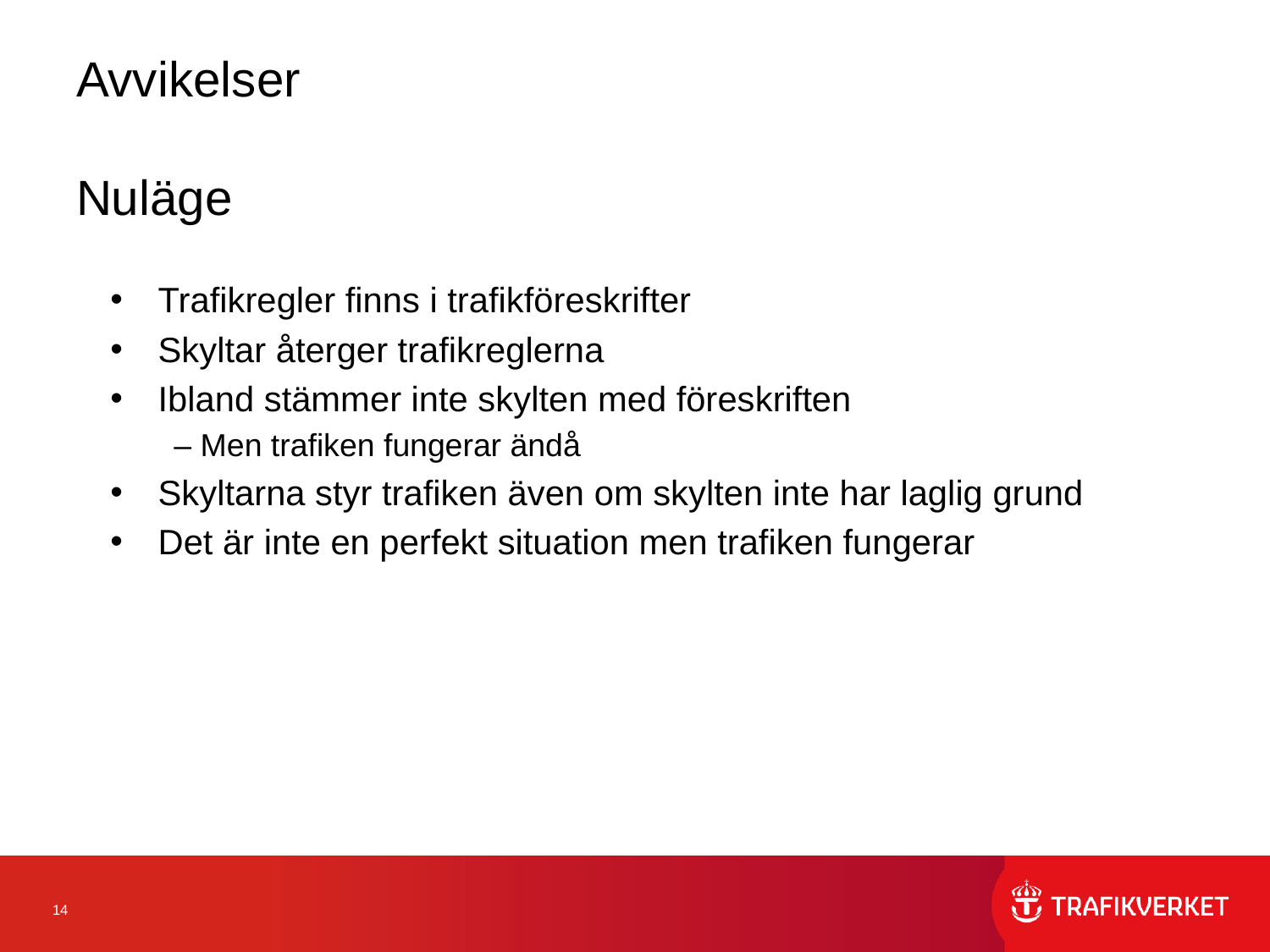

# Avvikelser Nuläge

Trafikregler finns i trafikföreskrifter
Skyltar återger trafikreglerna
Ibland stämmer inte skylten med föreskriften
– Men trafiken fungerar ändå
Skyltarna styr trafiken även om skylten inte har laglig grund
Det är inte en perfekt situation men trafiken fungerar